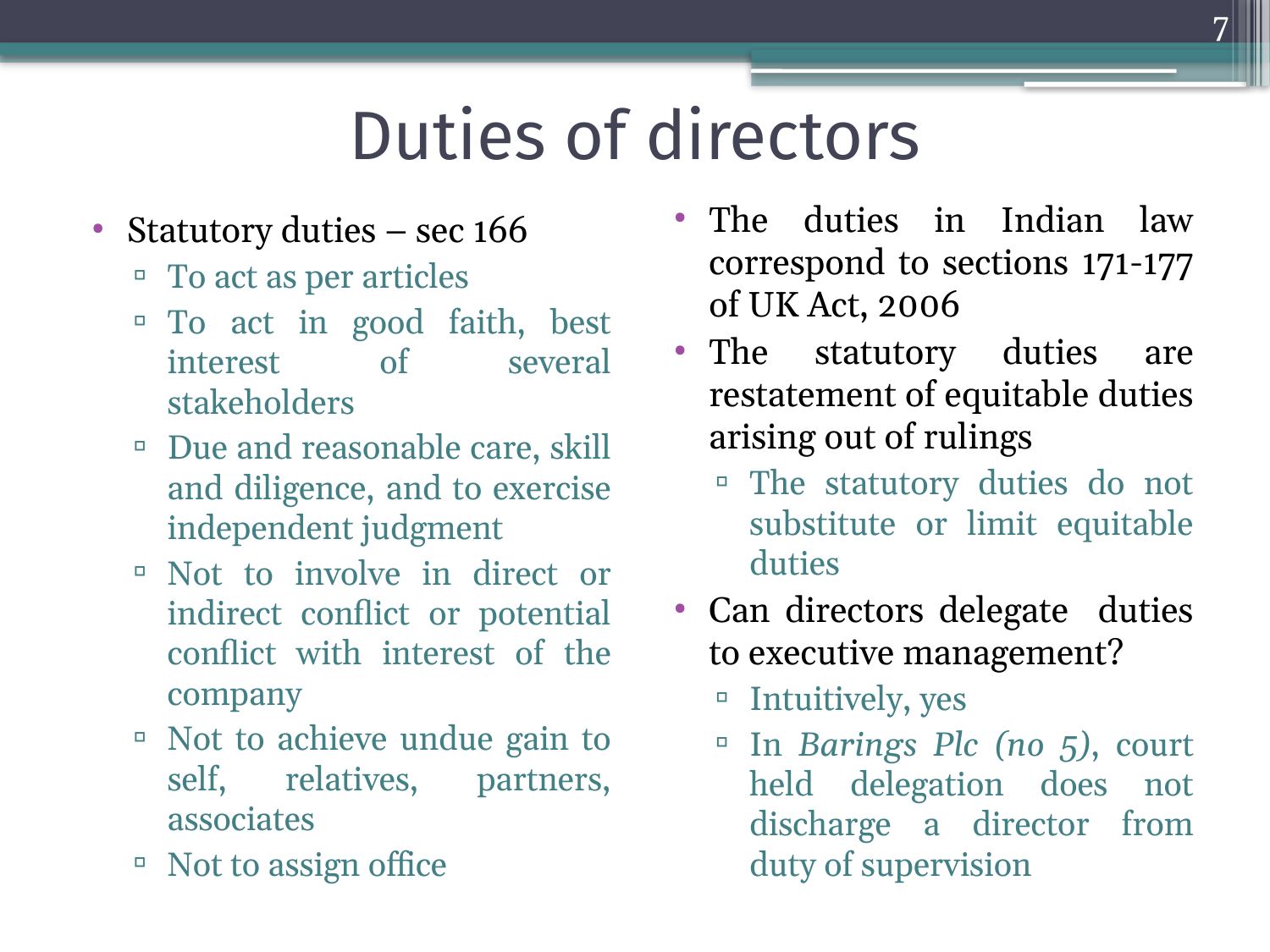

7
# Duties of directors
The duties in Indian law correspond to sections 171-177 of UK Act, 2006
The statutory duties are restatement of equitable duties arising out of rulings
The statutory duties do not substitute or limit equitable duties
Can directors delegate  duties to executive management?
Intuitively, yes
In Barings Plc (no 5), court held delegation does not discharge a director from duty of supervision

Statutory duties – sec 166
To act as per articles
To act in good faith, best interest of several stakeholders
Due and reasonable care, skill and diligence, and to exercise independent judgment
Not to involve in direct or indirect conflict or potential conflict with interest of the company
Not to achieve undue gain to self, relatives, partners, associates
Not to assign office